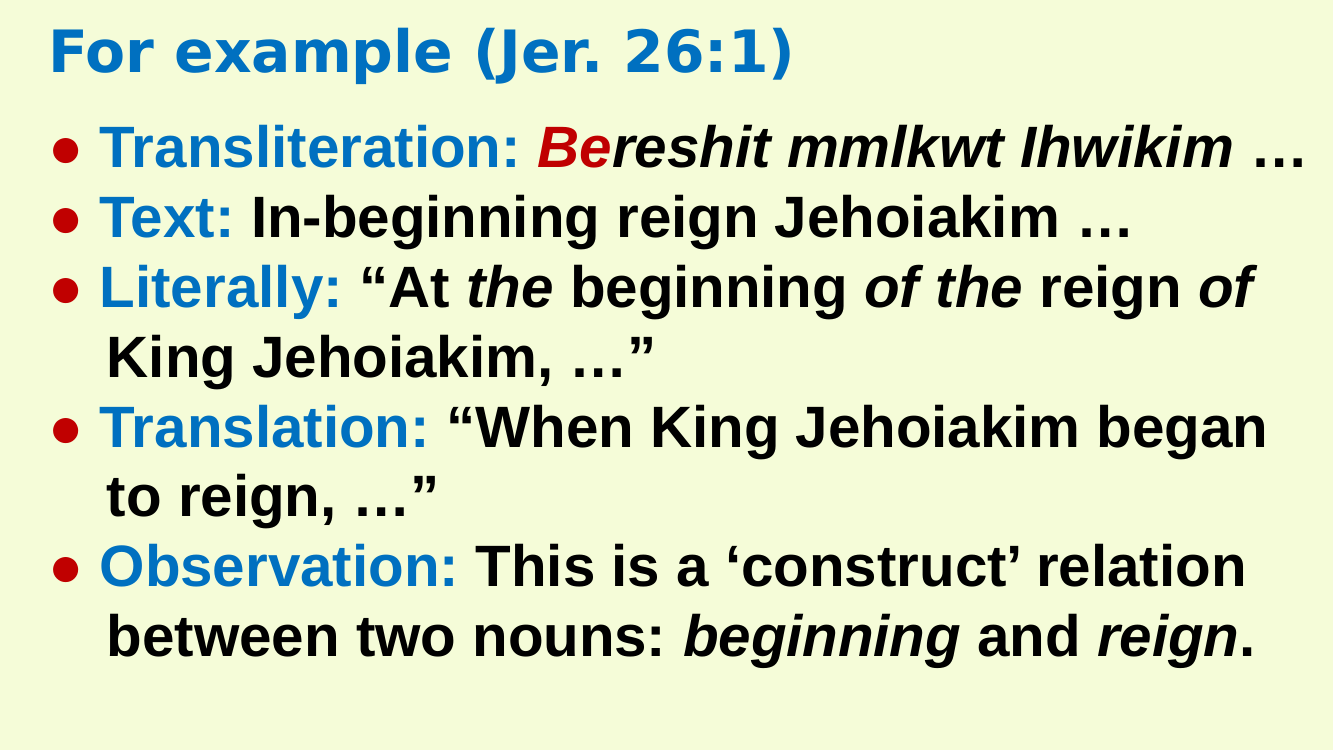

For example (Jer. 26:1)
● Transliteration: Bereshit mmlkwt Ihwikim …
● Text: In-beginning reign Jehoiakim …
● Literally: “At the beginning of the reign of King Jehoiakim, …”
● Translation: “When King Jehoiakim began to reign, …”
● Observation: This is a ‘construct’ relation between two nouns: beginning and reign.